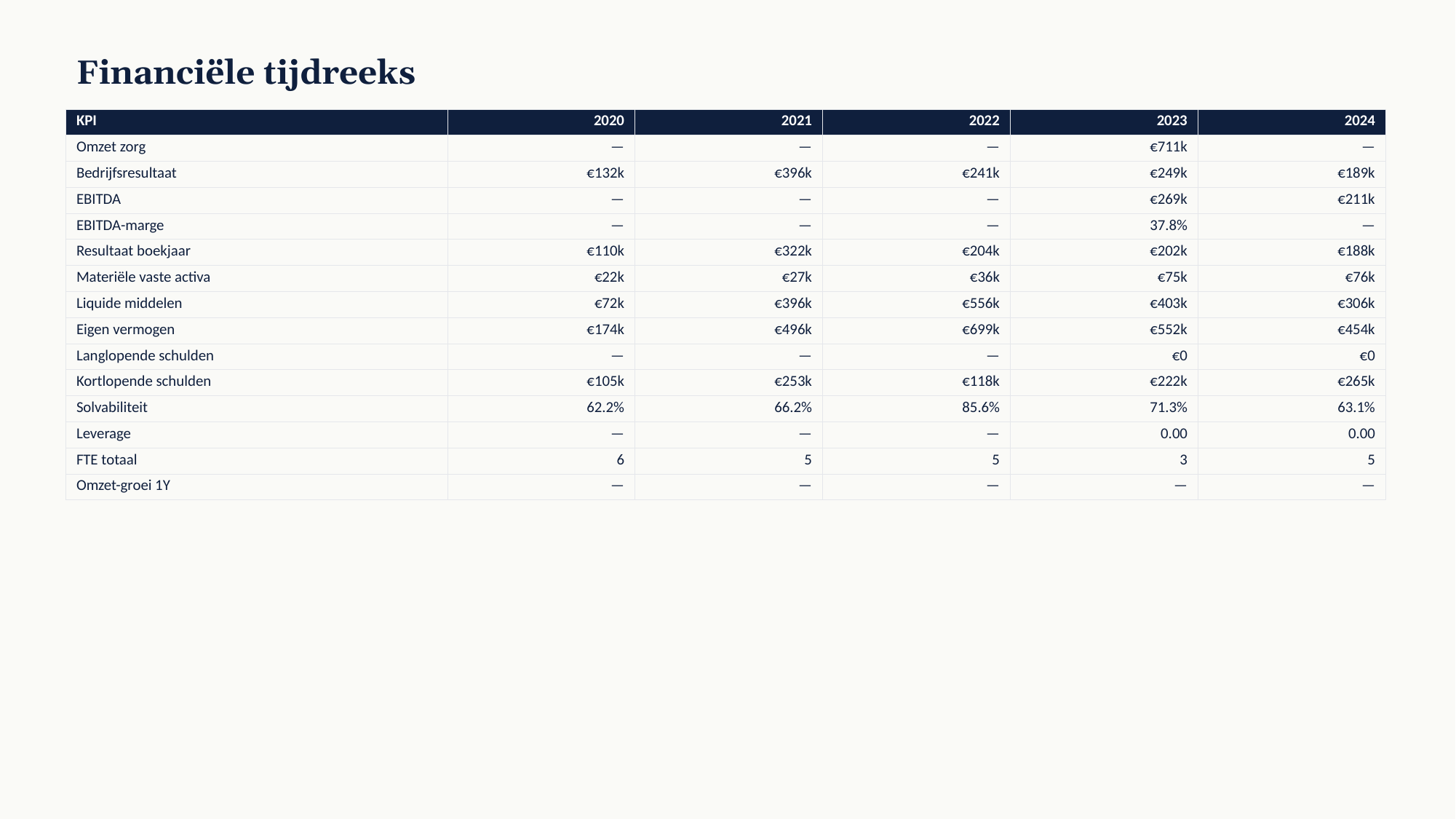

Financiële tijdreeks
| KPI | 2020 | 2021 | 2022 | 2023 | 2024 |
| --- | --- | --- | --- | --- | --- |
| Omzet zorg | — | — | — | €711k | — |
| Bedrijfsresultaat | €132k | €396k | €241k | €249k | €189k |
| EBITDA | — | — | — | €269k | €211k |
| EBITDA-marge | — | — | — | 37.8% | — |
| Resultaat boekjaar | €110k | €322k | €204k | €202k | €188k |
| Materiële vaste activa | €22k | €27k | €36k | €75k | €76k |
| Liquide middelen | €72k | €396k | €556k | €403k | €306k |
| Eigen vermogen | €174k | €496k | €699k | €552k | €454k |
| Langlopende schulden | — | — | — | €0 | €0 |
| Kortlopende schulden | €105k | €253k | €118k | €222k | €265k |
| Solvabiliteit | 62.2% | 66.2% | 85.6% | 71.3% | 63.1% |
| Leverage | — | — | — | 0.00 | 0.00 |
| FTE totaal | 6 | 5 | 5 | 3 | 5 |
| Omzet-groei 1Y | — | — | — | — | — |